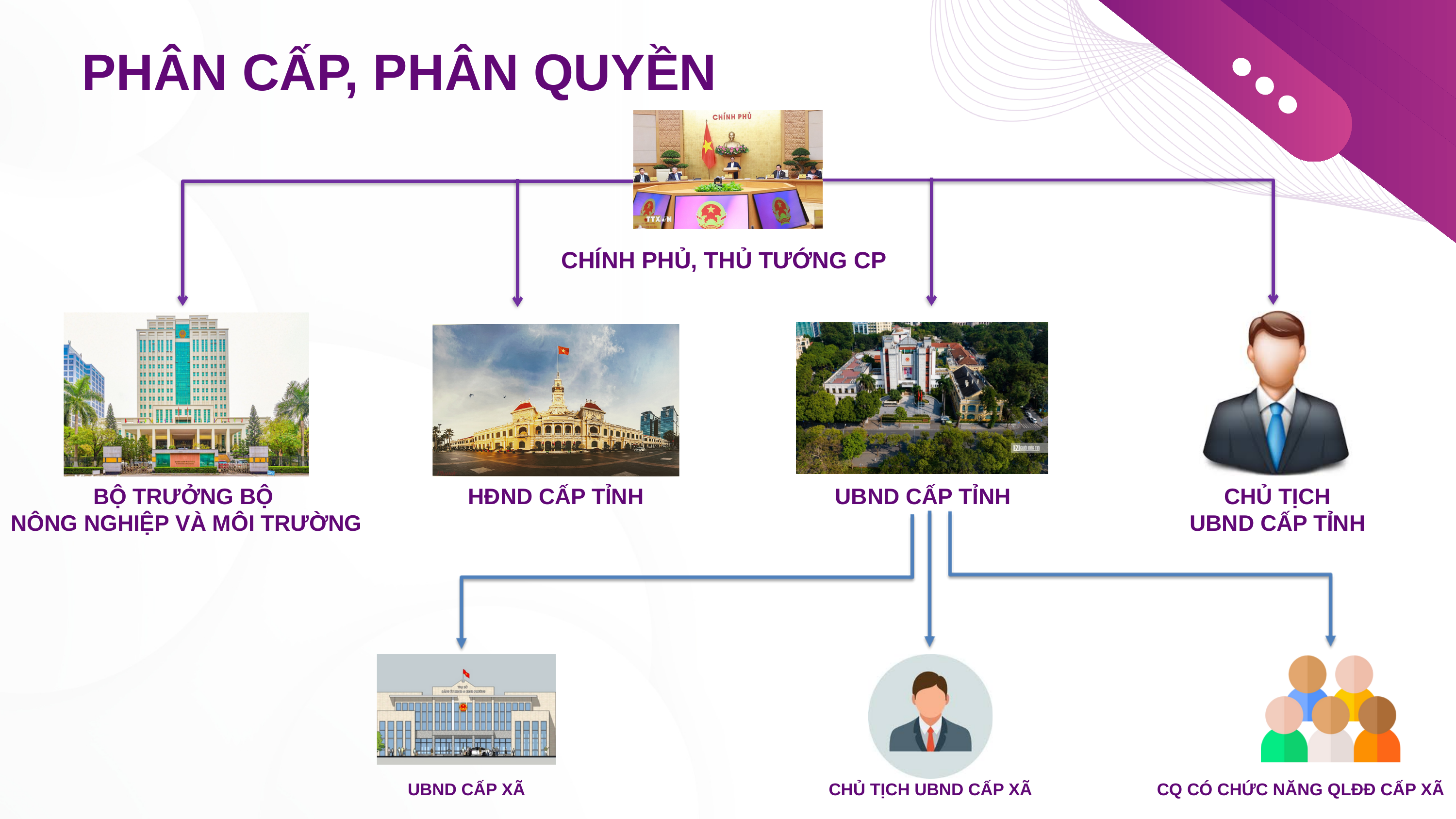

PHÂN CẤP, PHÂN QUYỀN

CHÍNH PHỦ, THỦ TƯỚNG CP

BỘ TRƯỞNG BỘ
NÔNG NGHIỆP VÀ MÔI TRƯỜNG
HĐND CẤP TỈNH
UBND CẤP TỈNH
CHỦ TỊCH
UBND CẤP TỈNH

UBND CẤP XÃ
CHỦ TỊCH UBND CẤP XÃ
CQ CÓ CHỨC NĂNG QLĐĐ CẤP XÃ